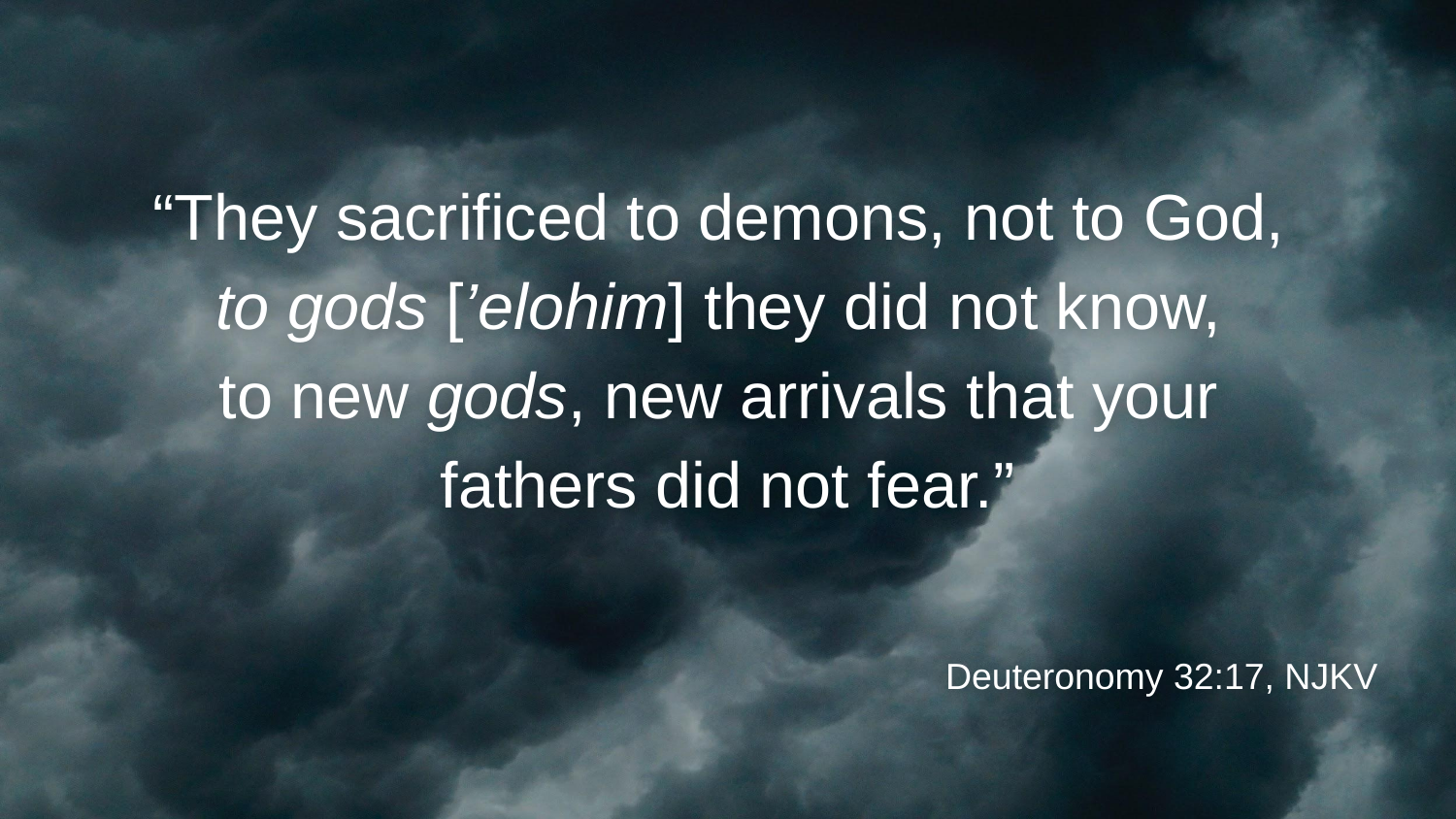

# “They sacrificed to demons, not to God, to gods [’elohim] they did not know, to new gods, new arrivals that your fathers did not fear.”
Deuteronomy 32:17, NJKV